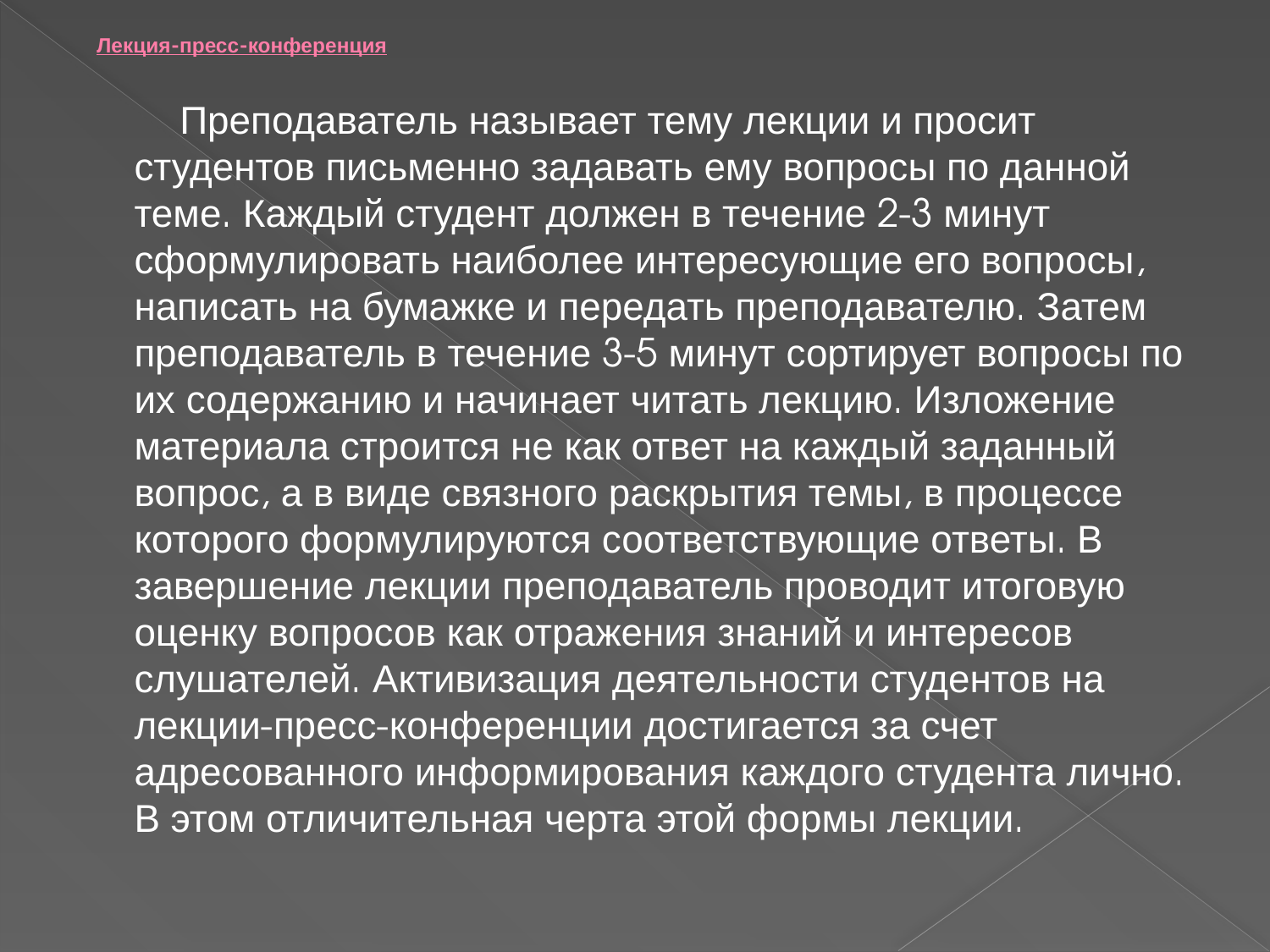

# Лекция-пресс-конференция
    Преподаватель называет тему лекции и просит студентов письменно задавать ему вопросы по данной теме. Каждый студент должен в течение 2-3 минут сформулировать наиболее интересующие его вопросы, написать на бумажке и передать преподавателю. Затем преподаватель в течение 3-5 минут сортирует вопросы по их содержанию и начинает читать лекцию. Изложение материала строится не как ответ на каждый заданный вопрос, а в виде связного раскрытия темы, в процессе которого формулируются соответствующие ответы. В завершение лекции преподаватель проводит итоговую оценку вопросов как отражения знаний и интересов слушателей. Активизация деятельности студентов на лекции-пресс-конференции достигается за счет адресованного информирования каждого студента лично. В этом отличительная черта этой формы лекции.